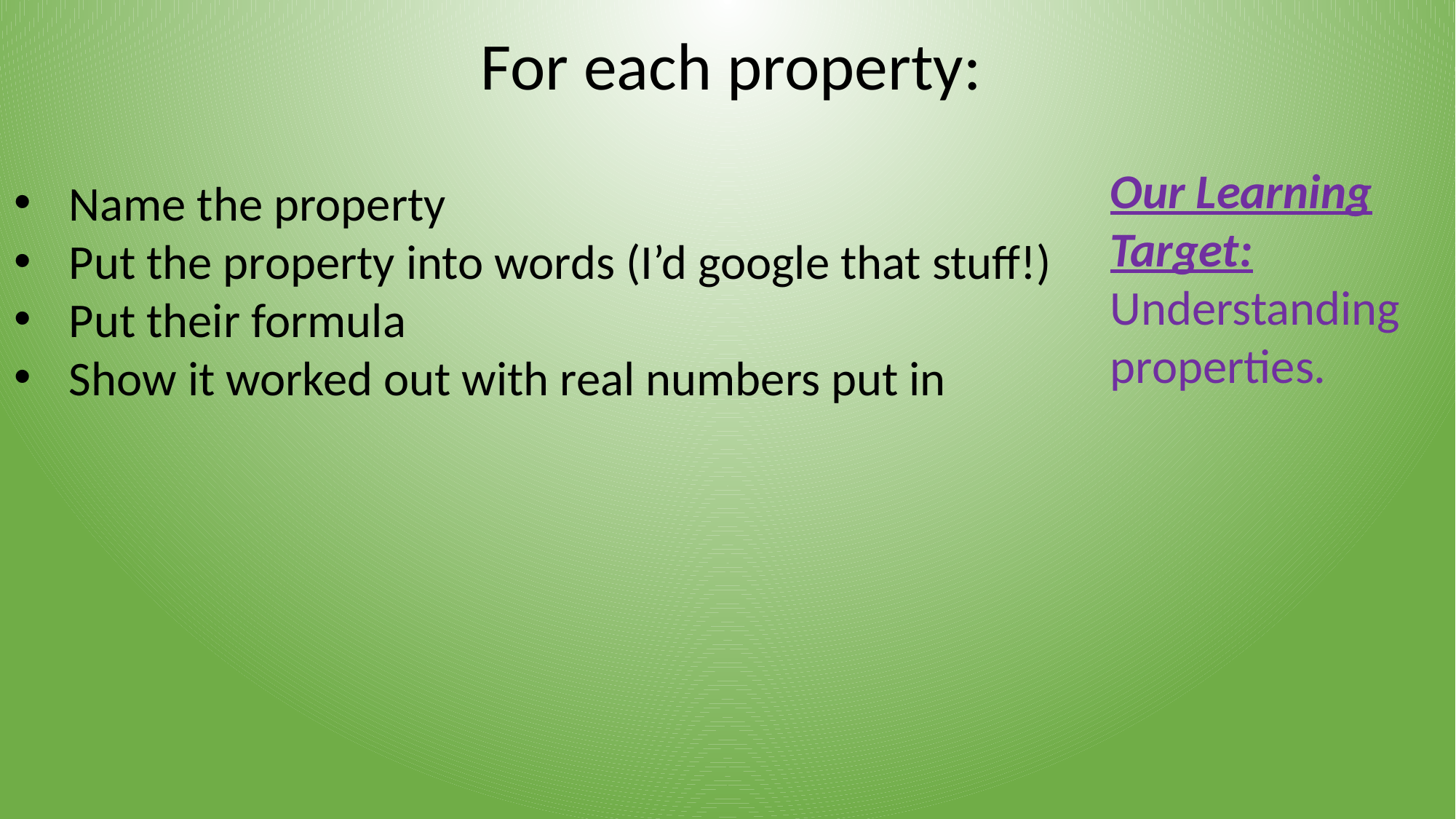

# For each property:
Our Learning Target:
Understanding properties.
Name the property
Put the property into words (I’d google that stuff!)
Put their formula
Show it worked out with real numbers put in